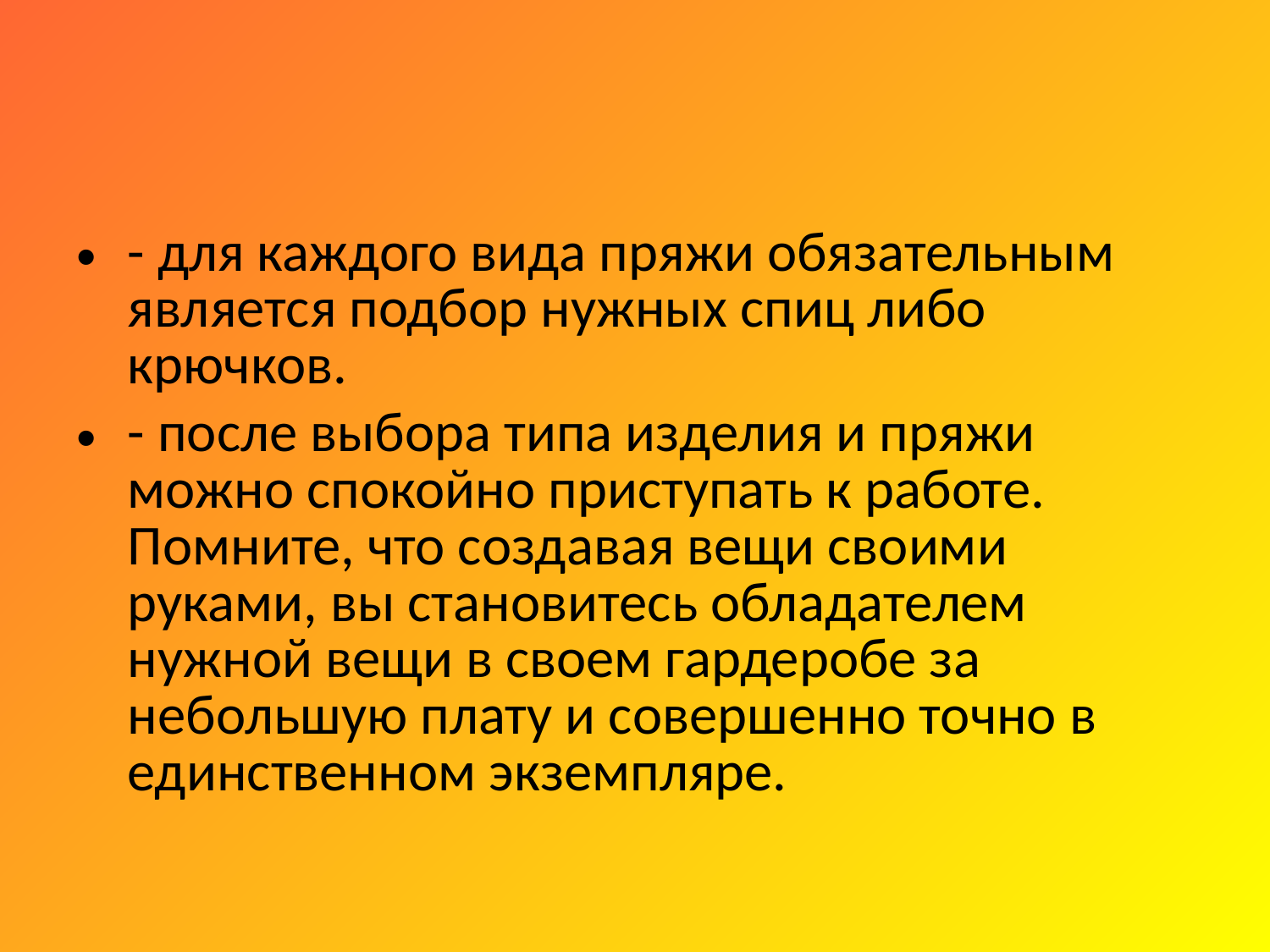

#
- для каждого вида пряжи обязательным является подбор нужных спиц либо крючков.
- после выбора типа изделия и пряжи можно спокойно приступать к работе. Помните, что создавая вещи своими руками, вы становитесь обладателем нужной вещи в своем гардеробе за небольшую плату и совершенно точно в единственном экземпляре.